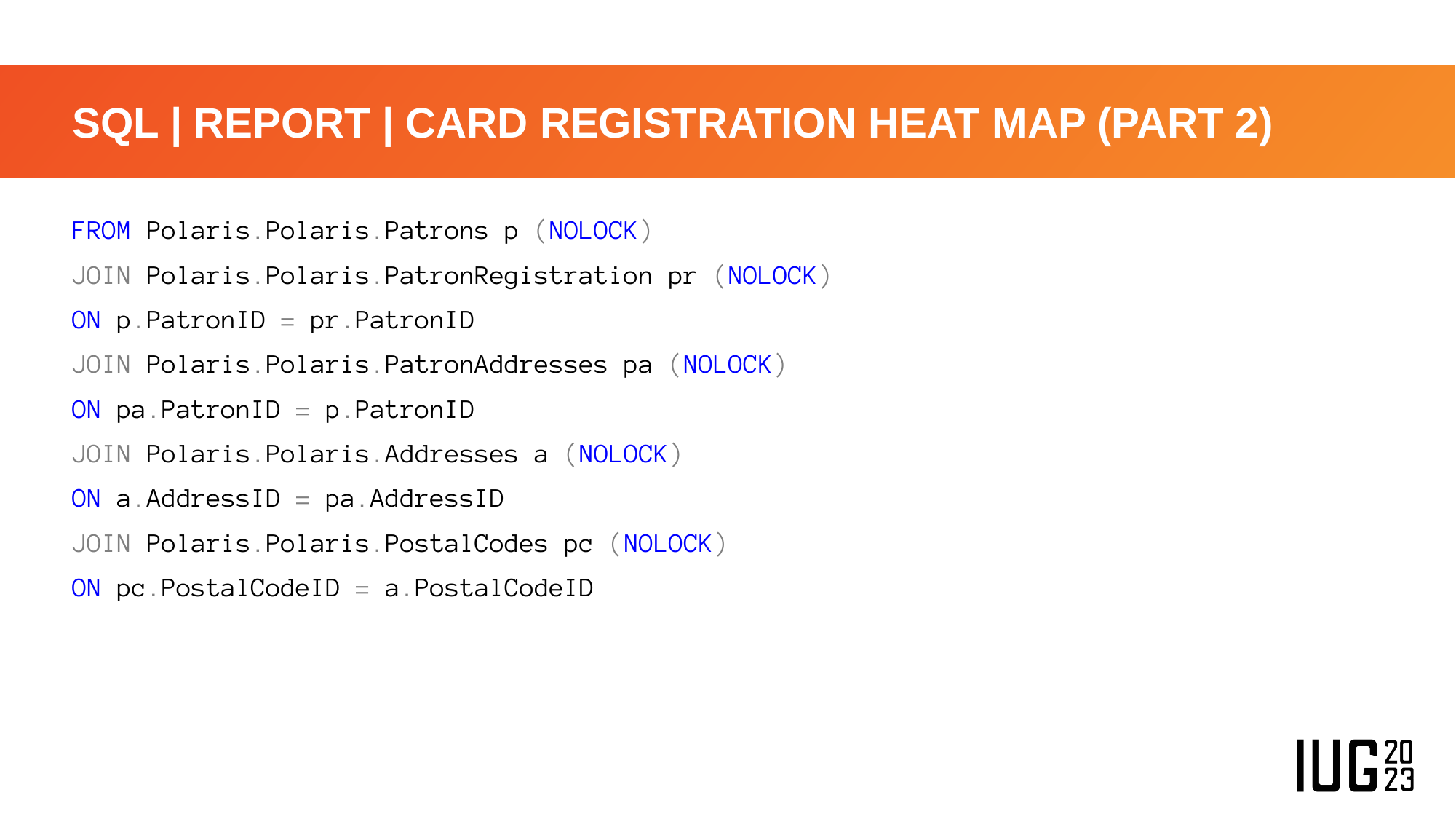

# SQL | REPORT | CARD REGISTRATION HEAT MAP (PART 2)
FROM Polaris.Polaris.Patrons p (NOLOCK)
JOIN Polaris.Polaris.PatronRegistration pr (NOLOCK)
ON p.PatronID = pr.PatronID
JOIN Polaris.Polaris.PatronAddresses pa (NOLOCK)
ON pa.PatronID = p.PatronID
JOIN Polaris.Polaris.Addresses a (NOLOCK)
ON a.AddressID = pa.AddressID
JOIN Polaris.Polaris.PostalCodes pc (NOLOCK)
ON pc.PostalCodeID = a.PostalCodeID